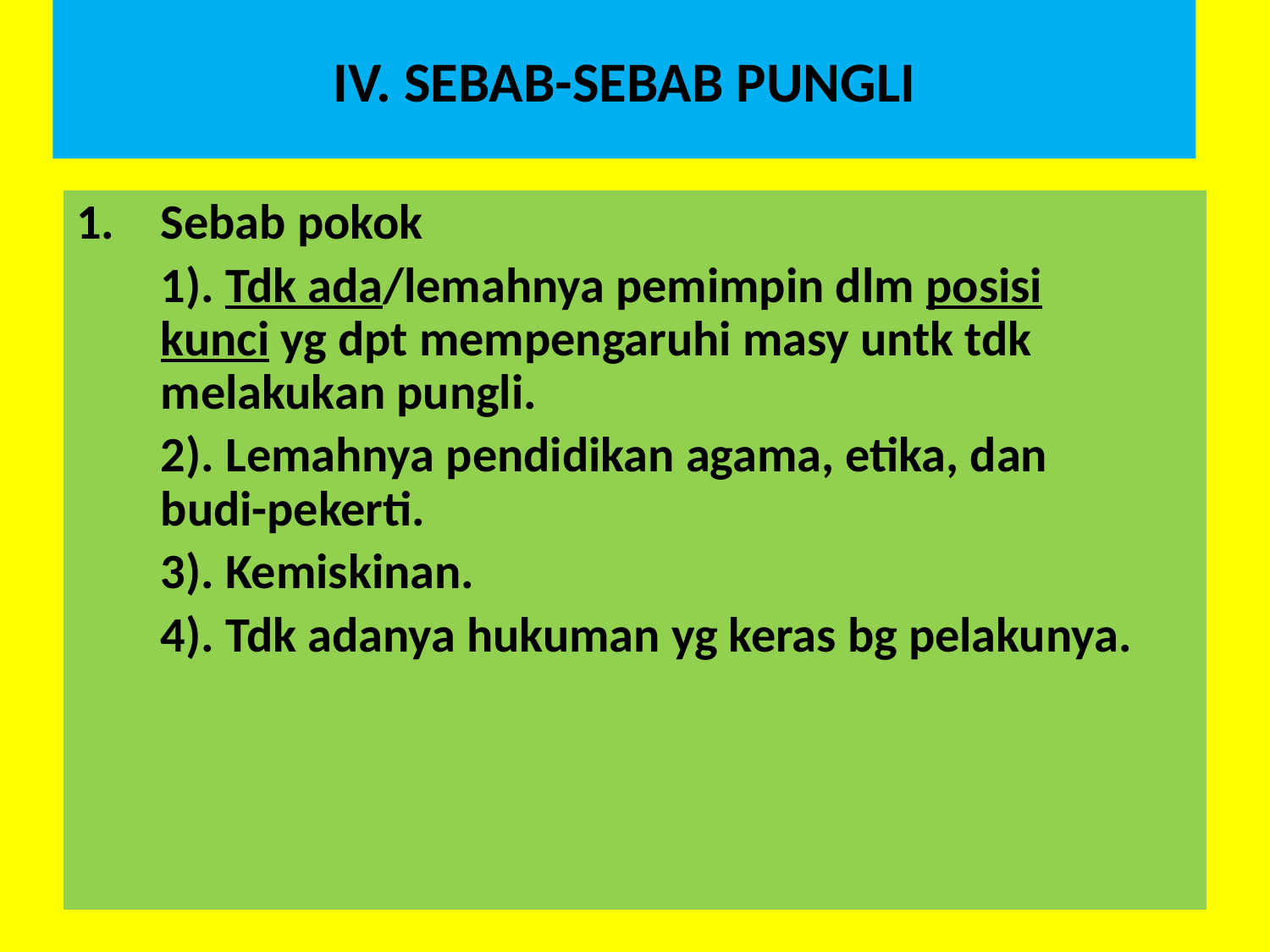

# IV. SEBAB-SEBAB PUNGLI
Sebab pokok
	1). Tdk ada/lemahnya pemimpin dlm posisi 	kunci yg dpt mempengaruhi masy untk tdk 	melakukan pungli.
	2). Lemahnya pendidikan agama, etika, dan 	budi-pekerti.
	3). Kemiskinan.
	4). Tdk adanya hukuman yg keras bg pelakunya.